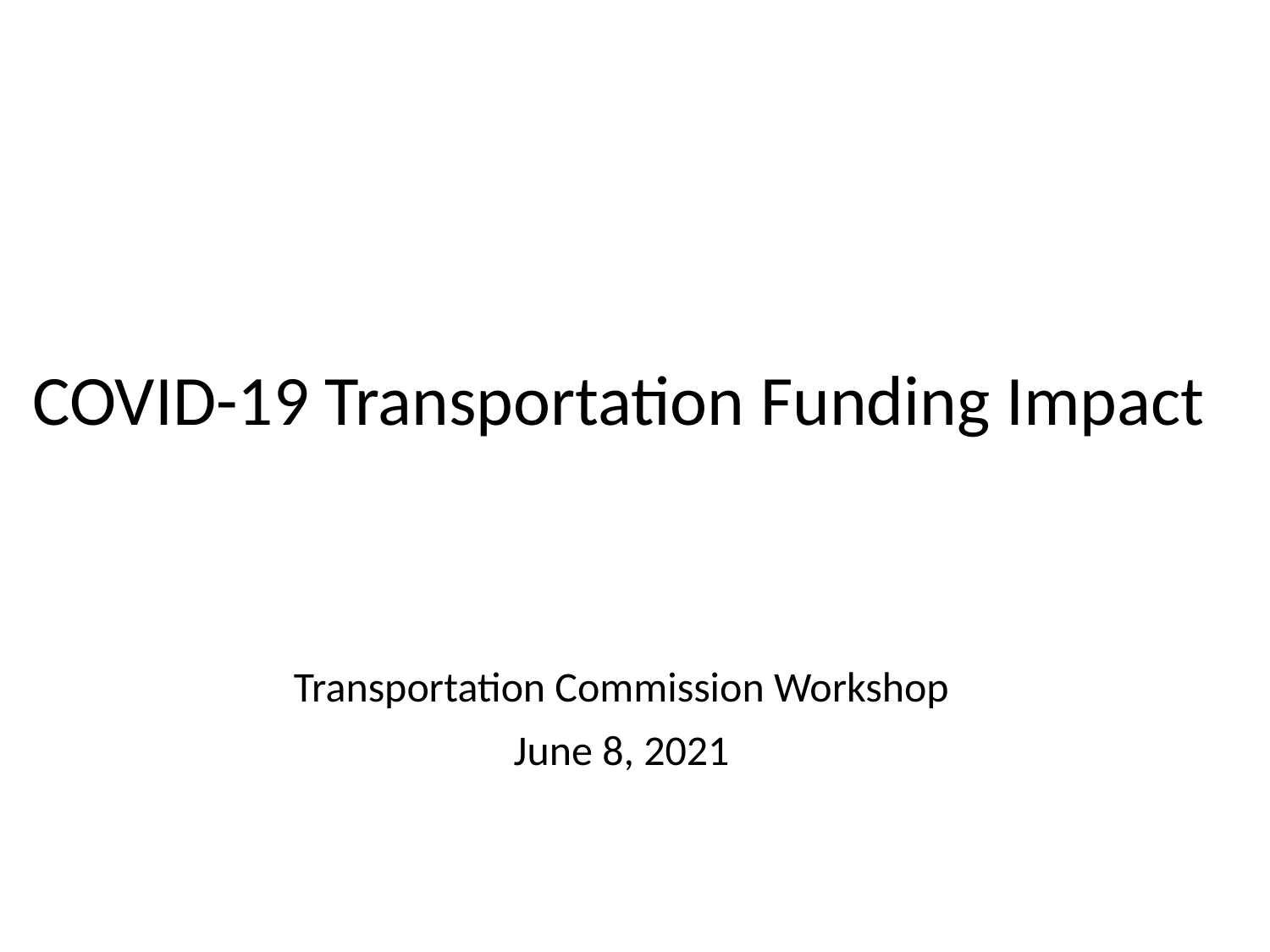

# COVID-19 Transportation Funding Impact
Transportation Commission Workshop
June 8, 2021